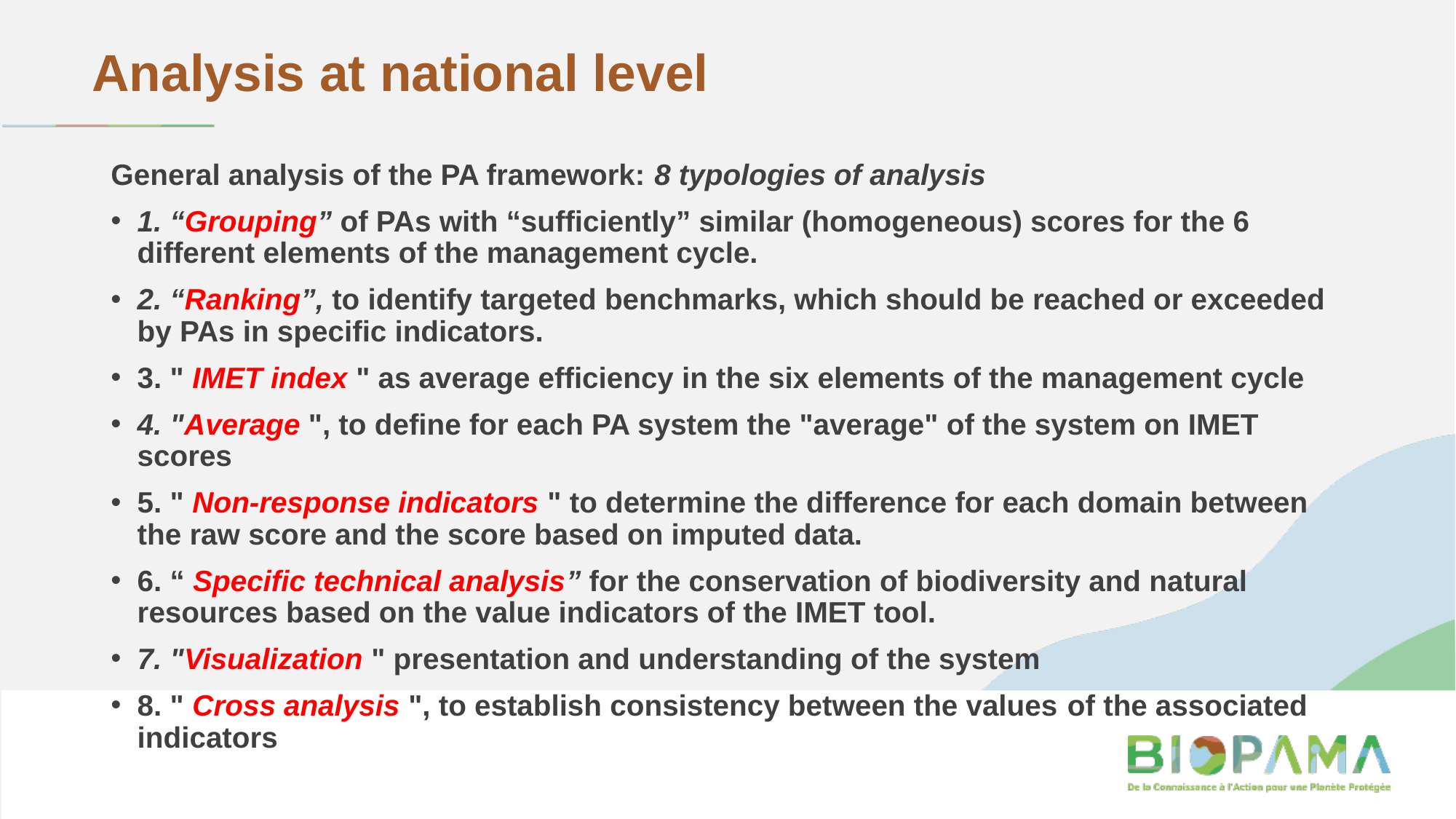

# Analysis at national level
General analysis of the PA framework: 8 typologies of analysis
1. “Grouping” of PAs with “sufficiently” similar (homogeneous) scores for the 6 different elements of the management cycle.
2. “Ranking”, to identify targeted benchmarks, which should be reached or exceeded by PAs in specific indicators.
3. " IMET index " as average efficiency in the six elements of the management cycle
4. "Average ", to define for each PA system the "average" of the system on IMET scores
5. " Non-response indicators " to determine the difference for each domain between the raw score and the score based on imputed data.
6. “ Specific technical analysis” for the conservation of biodiversity and natural resources based on the value indicators of the IMET tool.
7. "Visualization " presentation and understanding of the system
8. " Cross analysis ", to establish consistency between the values ​​of the associated indicators